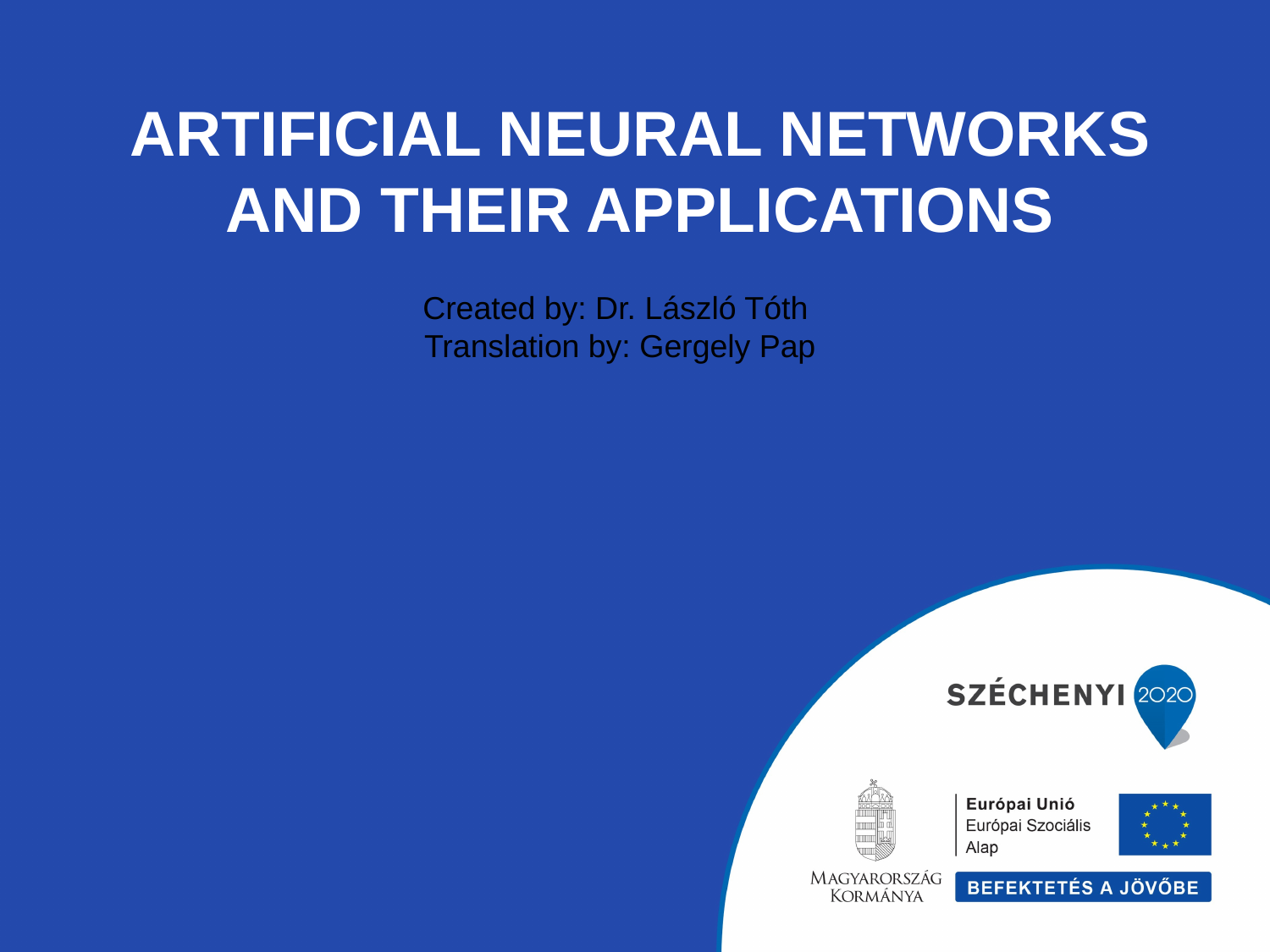

# Artificial neural networks and their applications
Created by: Dr. László Tóth
Translation by: Gergely Pap